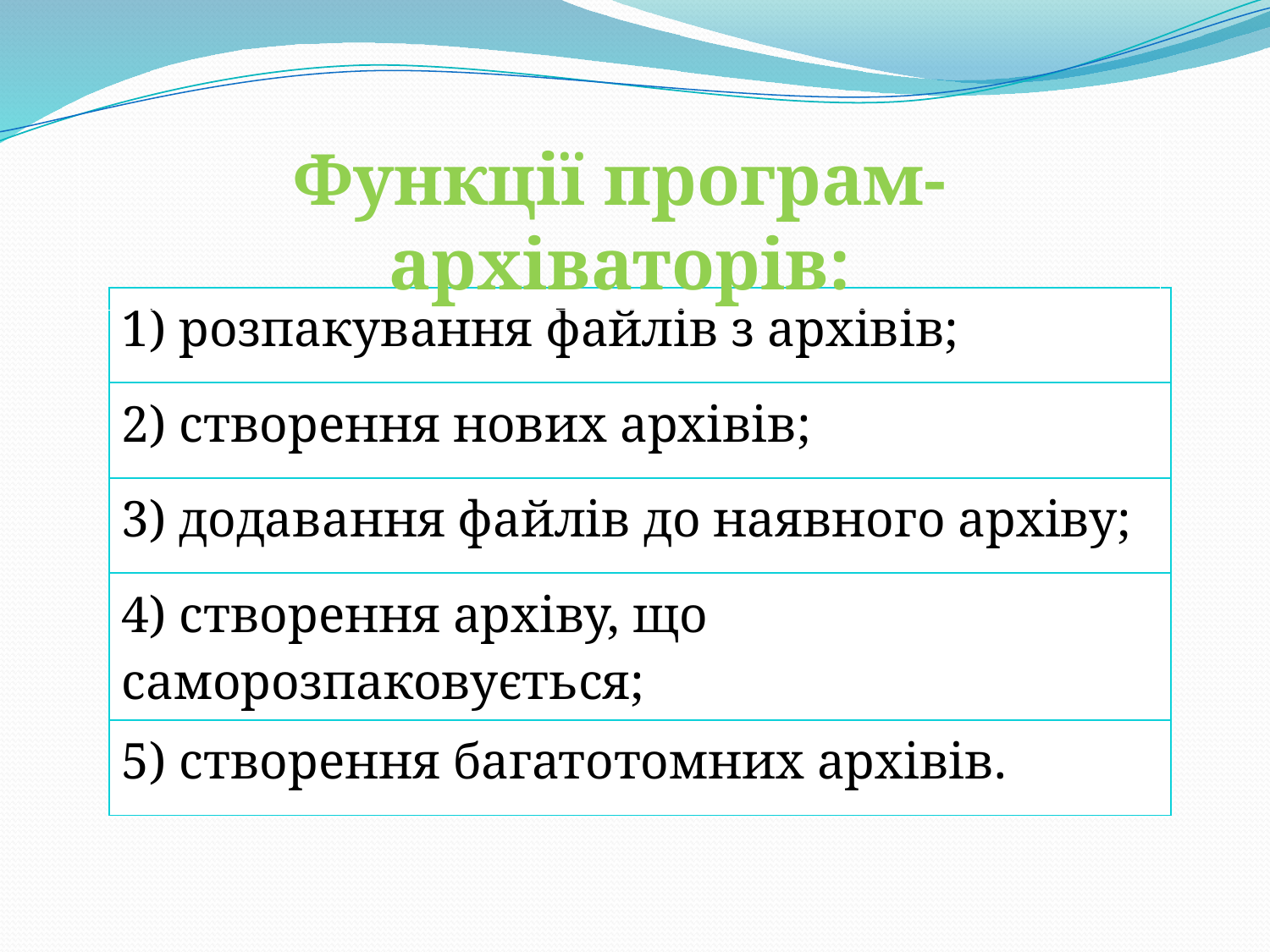

Функції програм-архіваторів:
| 1) розпакування файлів з архівів; |
| --- |
| 2) створення нових архівів; |
| 3) додавання файлів до наявного архіву; |
| 4) створення архіву, що саморозпаковується; |
| 5) створення багатотомних архівів. |